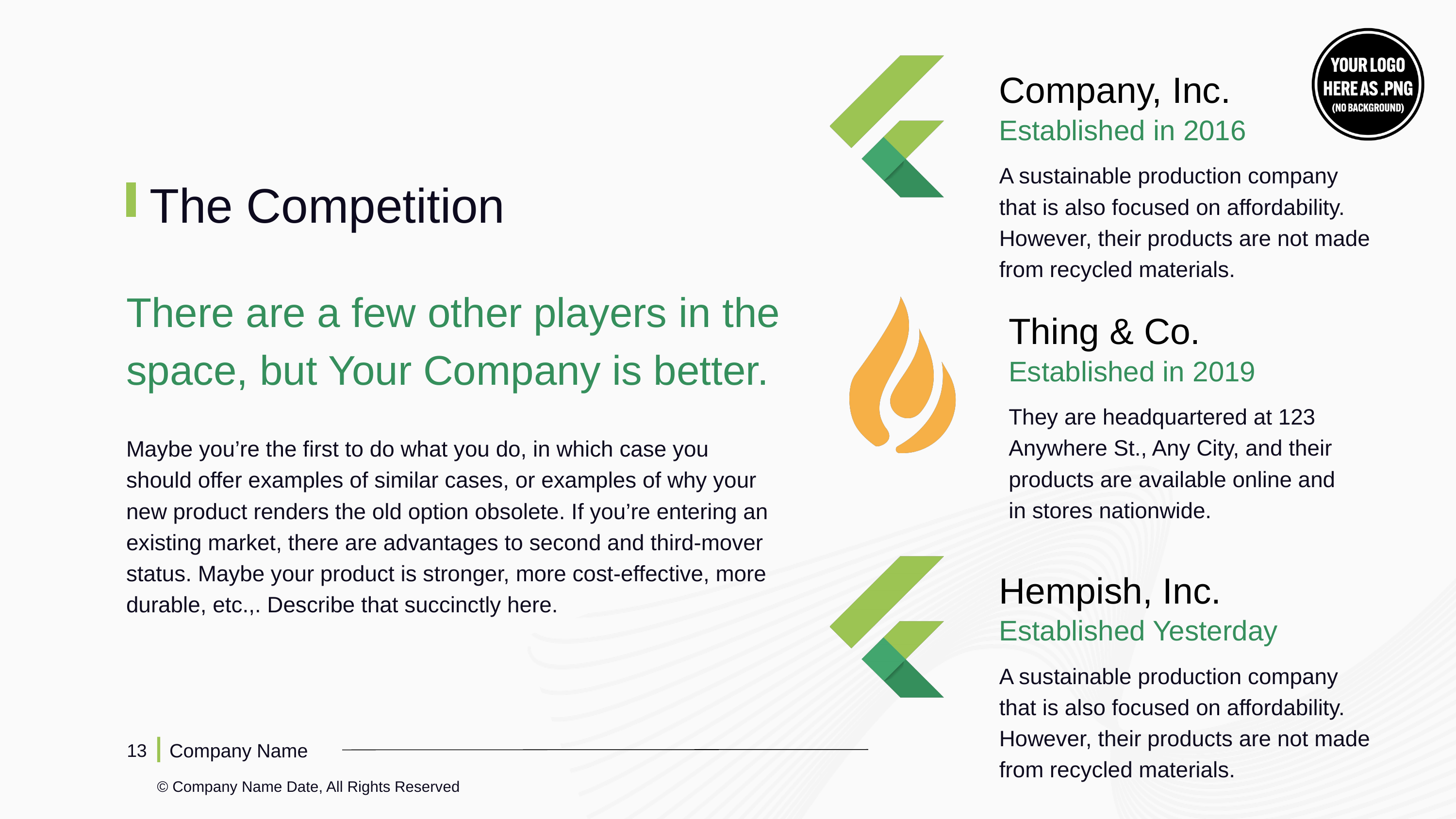

Company, Inc.
Established in 2016
A sustainable production company that is also focused on affordability. However, their products are not made from recycled materials.
The Competition

There are a few other players in the space, but Your Company is better.

Thing & Co.
Established in 2019
They are headquartered at 123 Anywhere St., Any City, and their products are available online and in stores nationwide.
Maybe you’re the first to do what you do, in which case you should offer examples of similar cases, or examples of why your new product renders the old option obsolete. If you’re entering an existing market, there are advantages to second and third-mover status. Maybe your product is stronger, more cost-effective, more durable, etc.,. Describe that succinctly here.

Hempish, Inc.
Established Yesterday
A sustainable production company that is also focused on affordability. However, their products are not made from recycled materials.
Company Name
13

© Company Name Date, All Rights Reserved